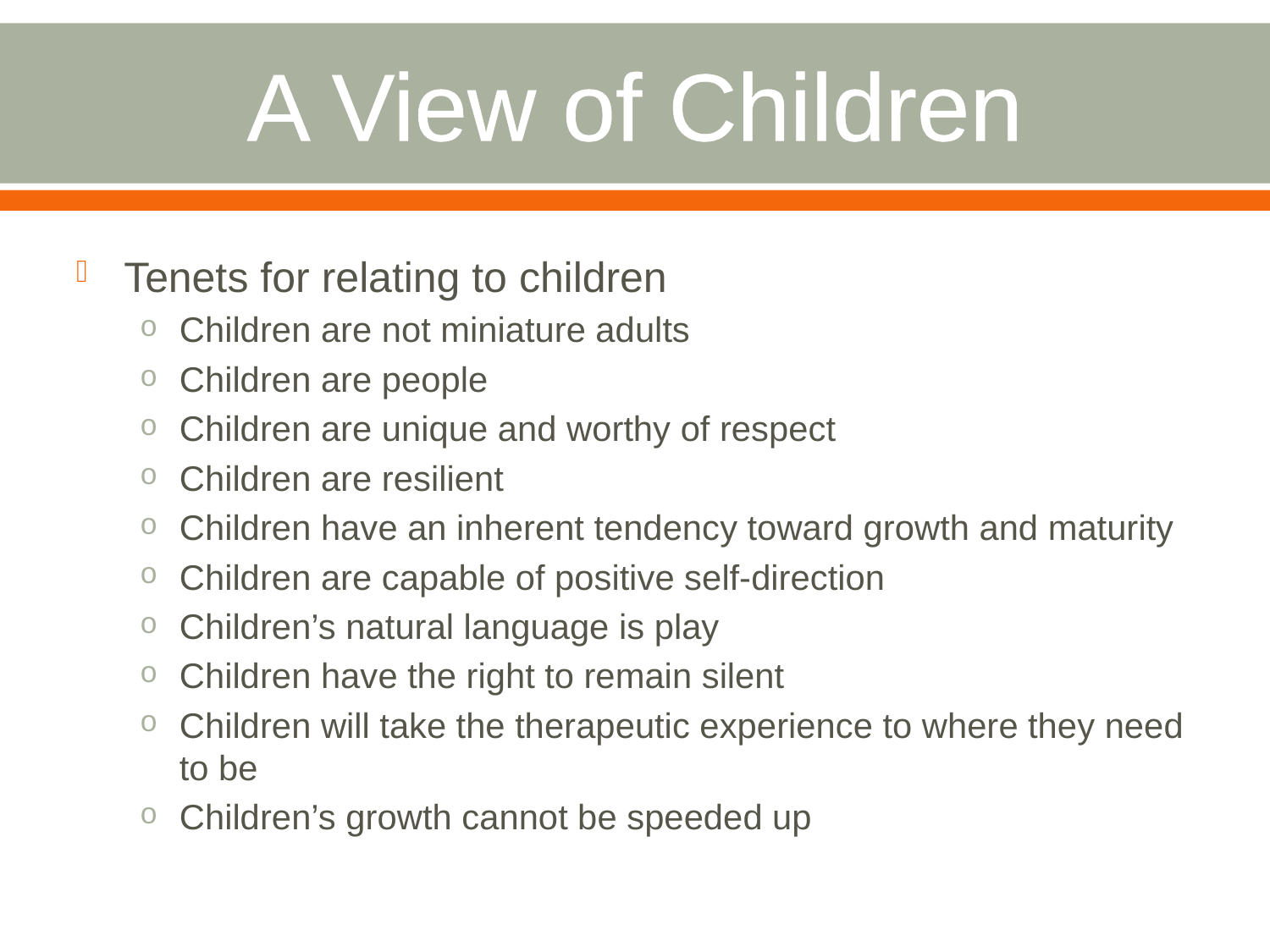

# A View of Children
Tenets for relating to children
Children are not miniature adults
Children are people
Children are unique and worthy of respect
Children are resilient
Children have an inherent tendency toward growth and maturity
Children are capable of positive self-direction
Children’s natural language is play
Children have the right to remain silent
Children will take the therapeutic experience to where they need to be
Children’s growth cannot be speeded up